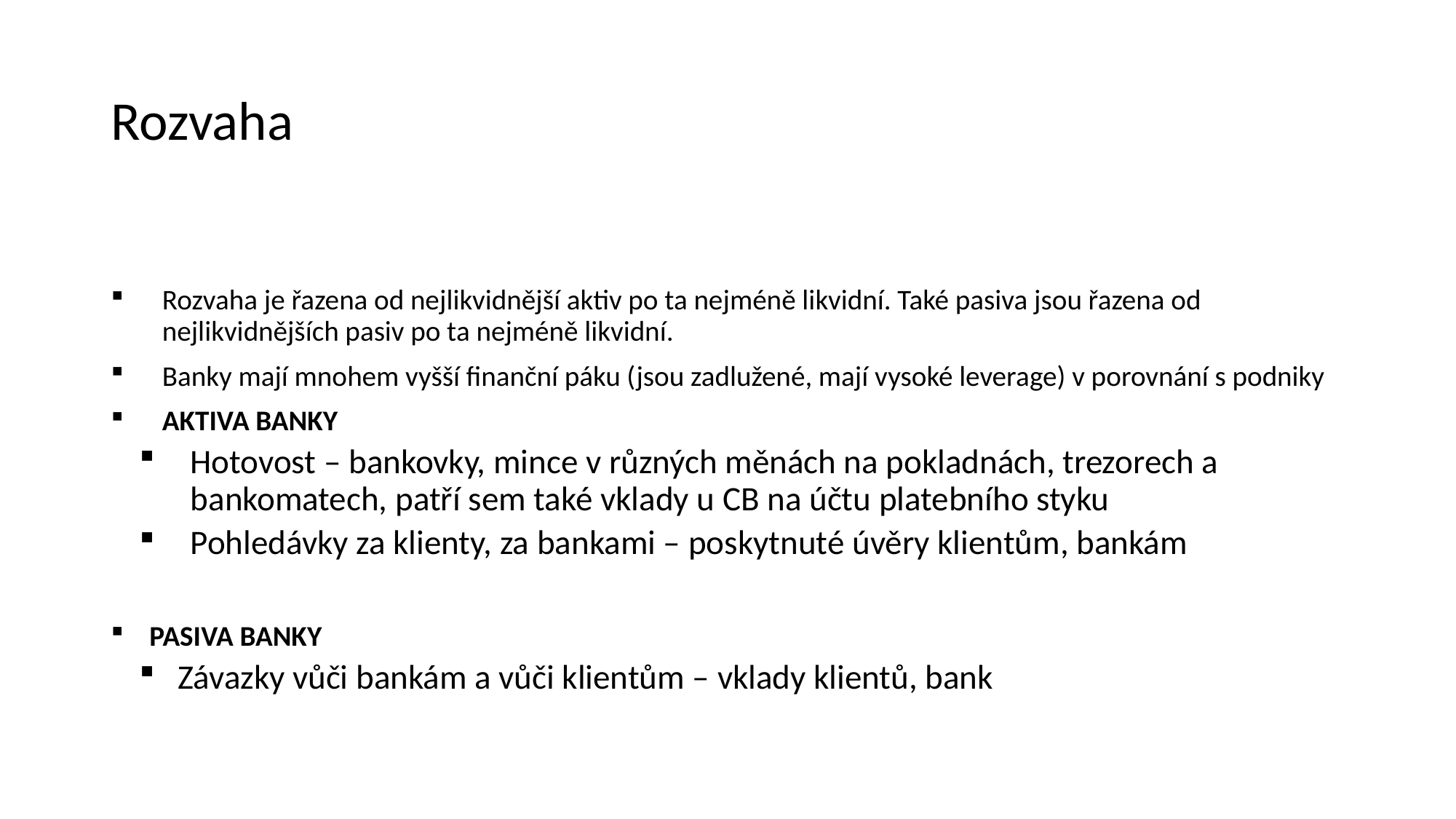

# Rozvaha

Rozvaha je řazena od nejlikvidnější aktiv po ta nejméně likvidní. Také pasiva jsou řazena od nejlikvidnějších pasiv po ta nejméně likvidní.
Banky mají mnohem vyšší finanční páku (jsou zadlužené, mají vysoké leverage) v porovnání s podniky
AKTIVA BANKY
Hotovost – bankovky, mince v různých měnách na pokladnách, trezorech a bankomatech, patří sem také vklady u CB na účtu platebního styku
Pohledávky za klienty, za bankami – poskytnuté úvěry klientům, bankám

PASIVA BANKY
Závazky vůči bankám a vůči klientům – vklady klientů, bank